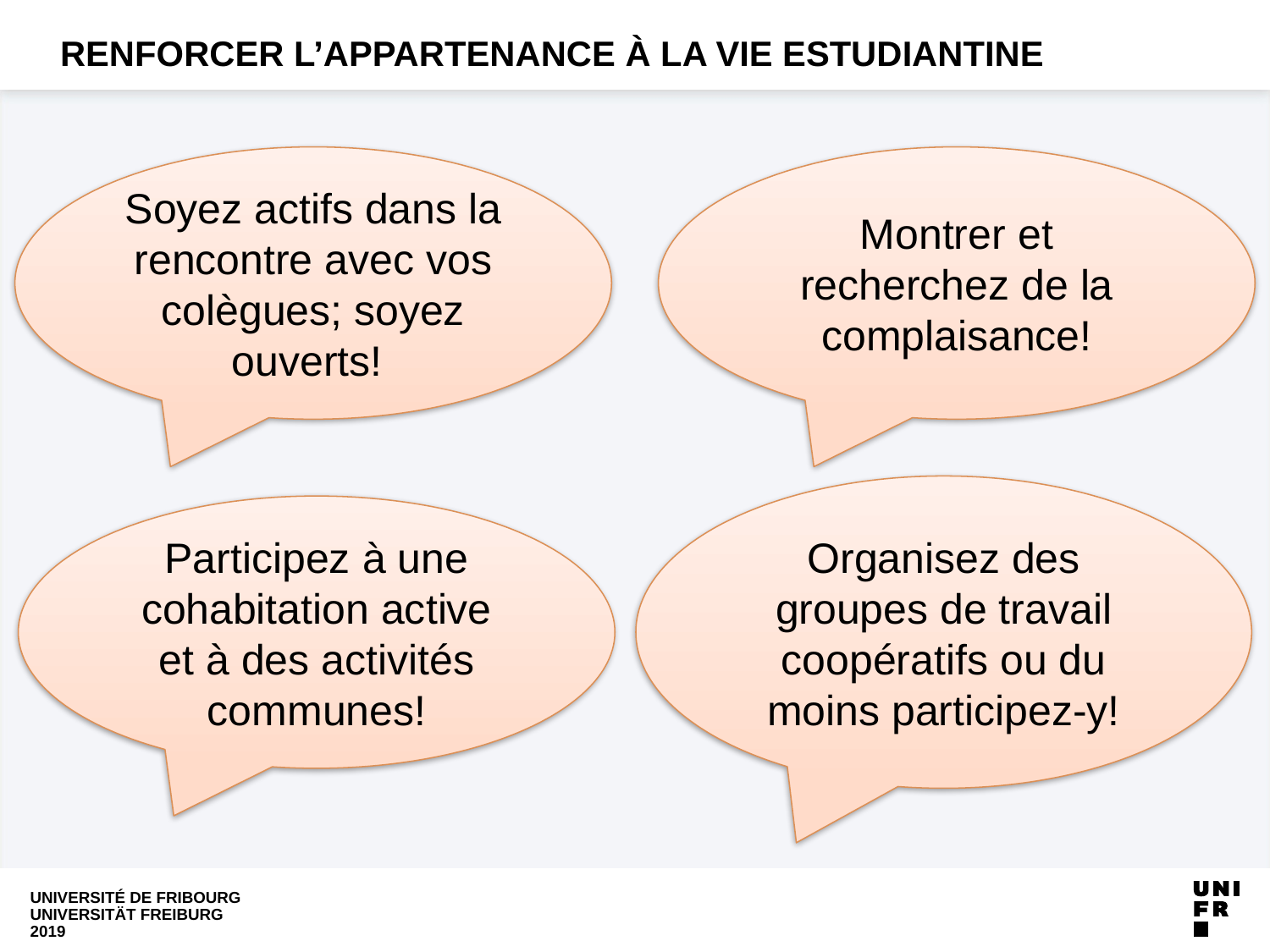

# Renforcer l’appartenance à la vie estudiantine
Soyez actifs dans la rencontre avec vos colègues; soyez ouverts!
Montrer et recherchez de la complaisance!
Organisez des groupes de travail coopératifs ou du moins participez-y!
Participez à une cohabitation active et à des activités communes!